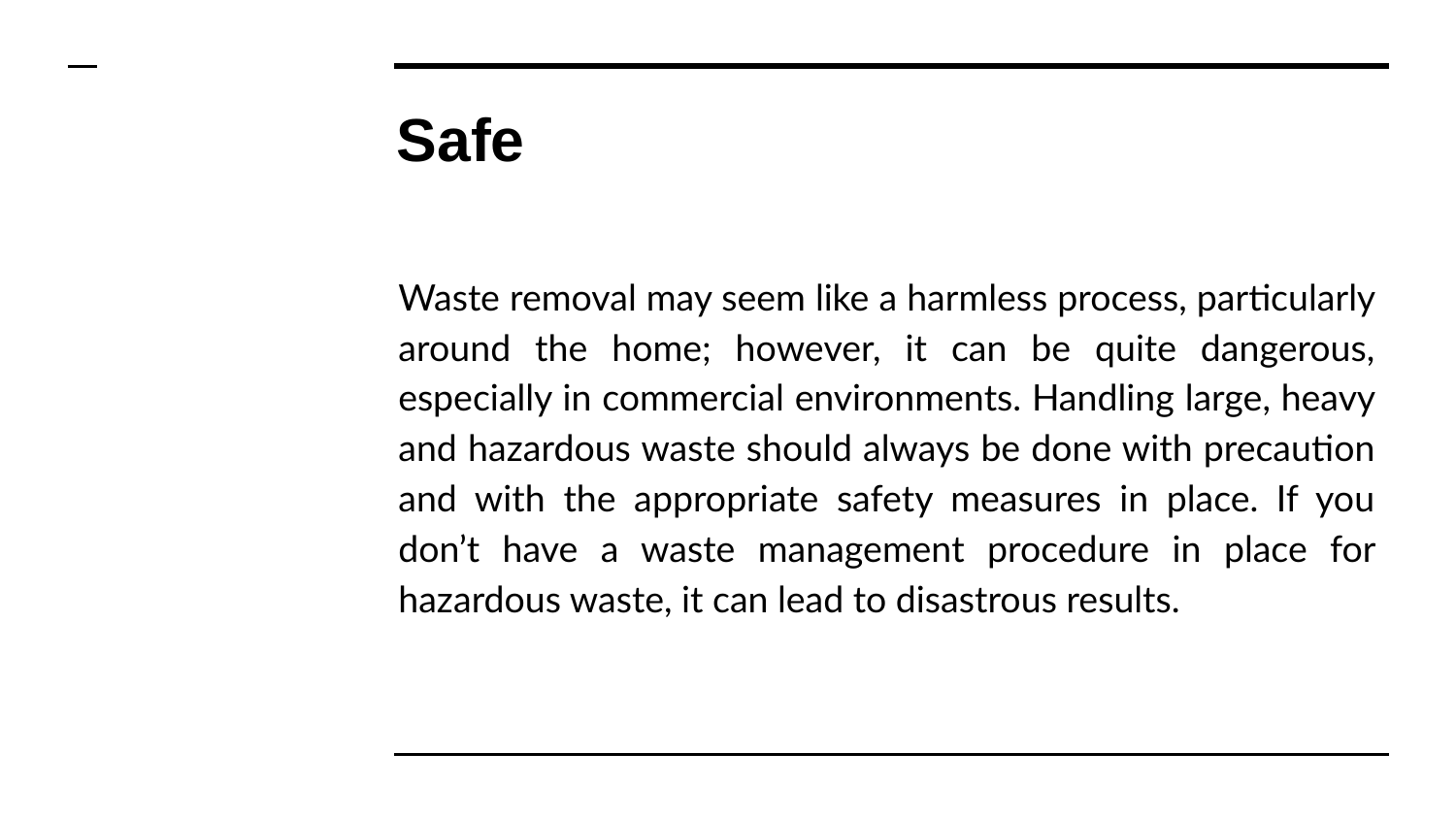

# Safe
Waste removal may seem like a harmless process, particularly around the home; however, it can be quite dangerous, especially in commercial environments. Handling large, heavy and hazardous waste should always be done with precaution and with the appropriate safety measures in place. If you don’t have a waste management procedure in place for hazardous waste, it can lead to disastrous results.